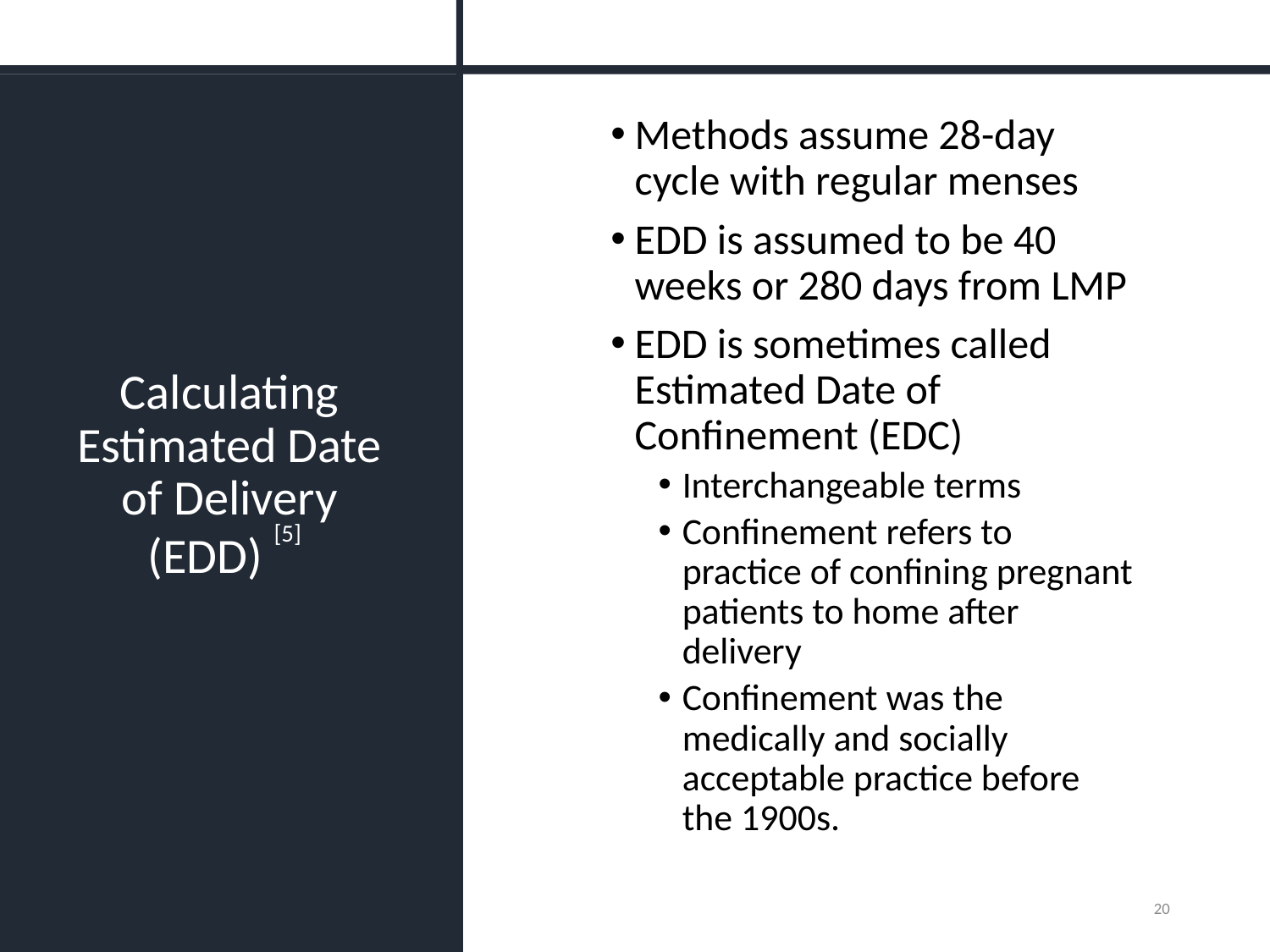

# Calculating Estimated Date of Delivery (EDD) [5]
Methods assume 28-day cycle with regular menses
EDD is assumed to be 40 weeks or 280 days from LMP
EDD is sometimes called Estimated Date of Confinement (EDC)
Interchangeable terms
Confinement refers to practice of confining pregnant patients to home after delivery
Confinement was the medically and socially acceptable practice before the 1900s.

20